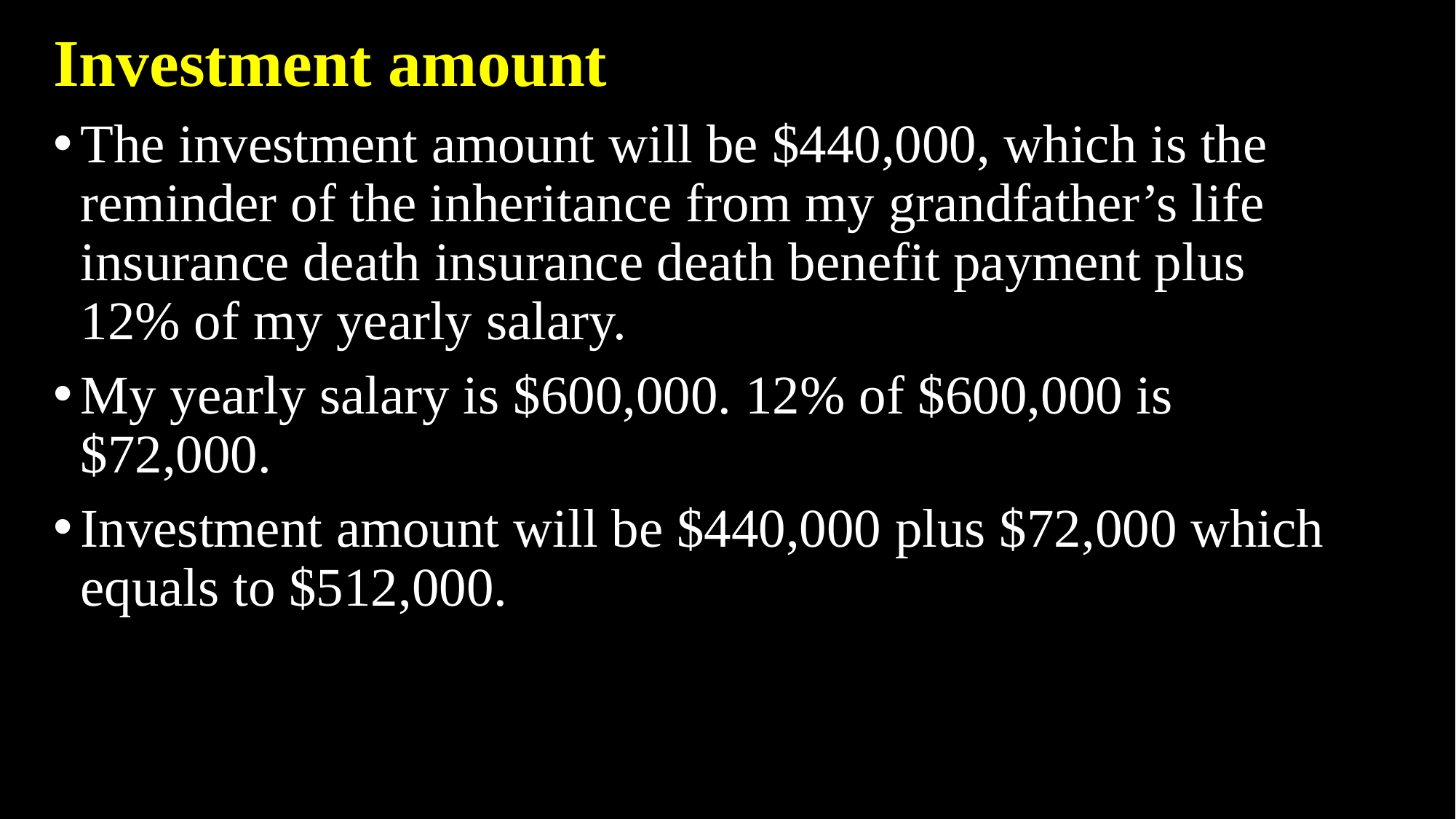

Investment amount
The investment amount will be $440,000, which is the reminder of the inheritance from my grandfather’s life insurance death insurance death benefit payment plus 12% of my yearly salary.
My yearly salary is $600,000. 12% of $600,000 is $72,000.
Investment amount will be $440,000 plus $72,000 which equals to $512,000.